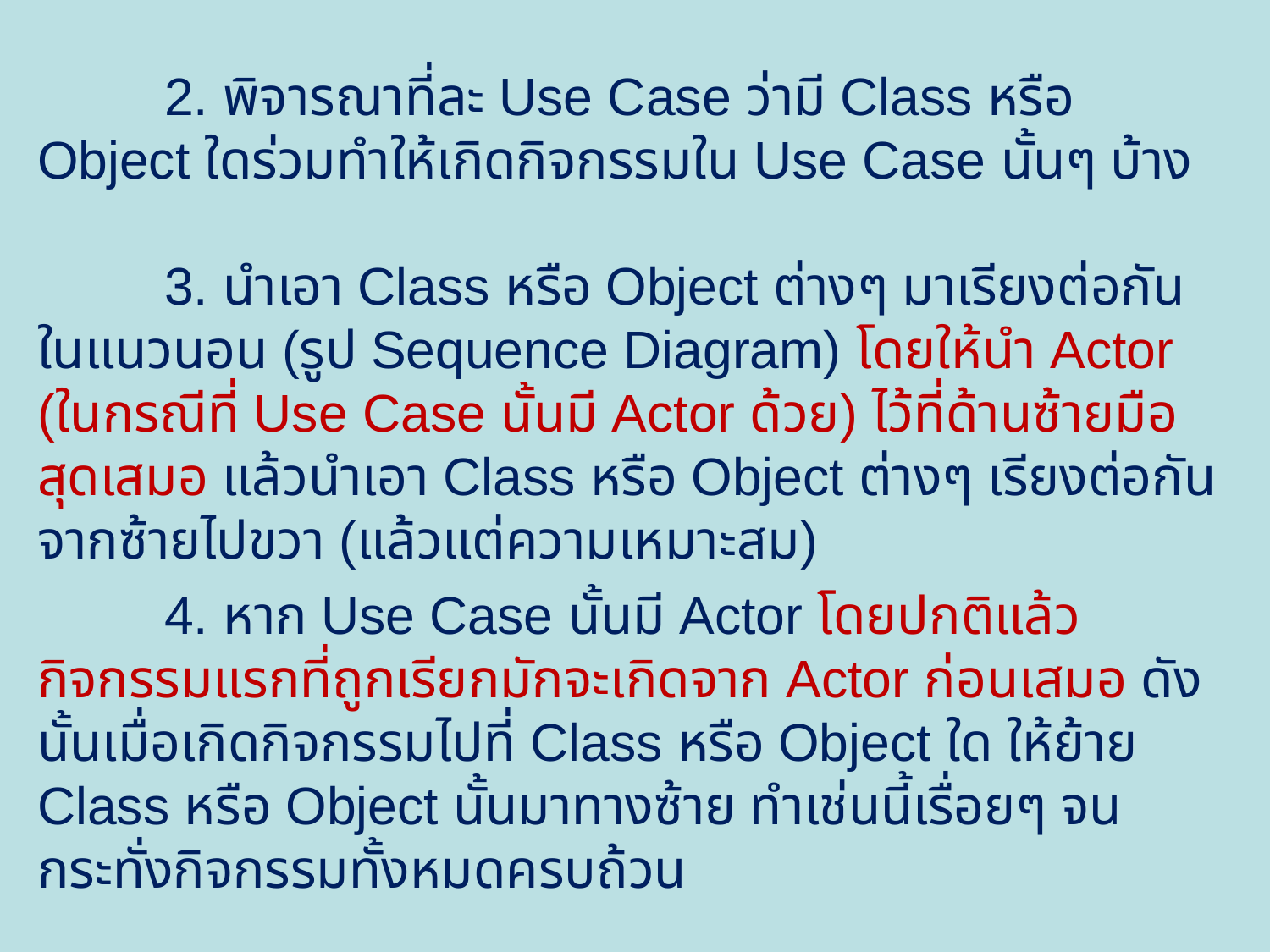

2. พิจารณาที่ละ Use Case ว่ามี Class หรือ Object ใดร่วมทำให้เกิดกิจกรรมใน Use Case นั้นๆ บ้าง
	3. นำเอา Class หรือ Object ต่างๆ มาเรียงต่อกันในแนวนอน (รูป Sequence Diagram) โดยให้นำ Actor (ในกรณีที่ Use Case นั้นมี Actor ด้วย) ไว้ที่ด้านซ้ายมือสุดเสมอ แล้วนำเอา Class หรือ Object ต่างๆ เรียงต่อกันจากซ้ายไปขวา (แล้วแต่ความเหมาะสม)
	4. หาก Use Case นั้นมี Actor โดยปกติแล้วกิจกรรมแรกที่ถูกเรียกมักจะเกิดจาก Actor ก่อนเสมอ ดังนั้นเมื่อเกิดกิจกรรมไปที่ Class หรือ Object ใด ให้ย้าย Class หรือ Object นั้นมาทางซ้าย ทำเช่นนี้เรื่อยๆ จนกระทั่งกิจกรรมทั้งหมดครบถ้วน